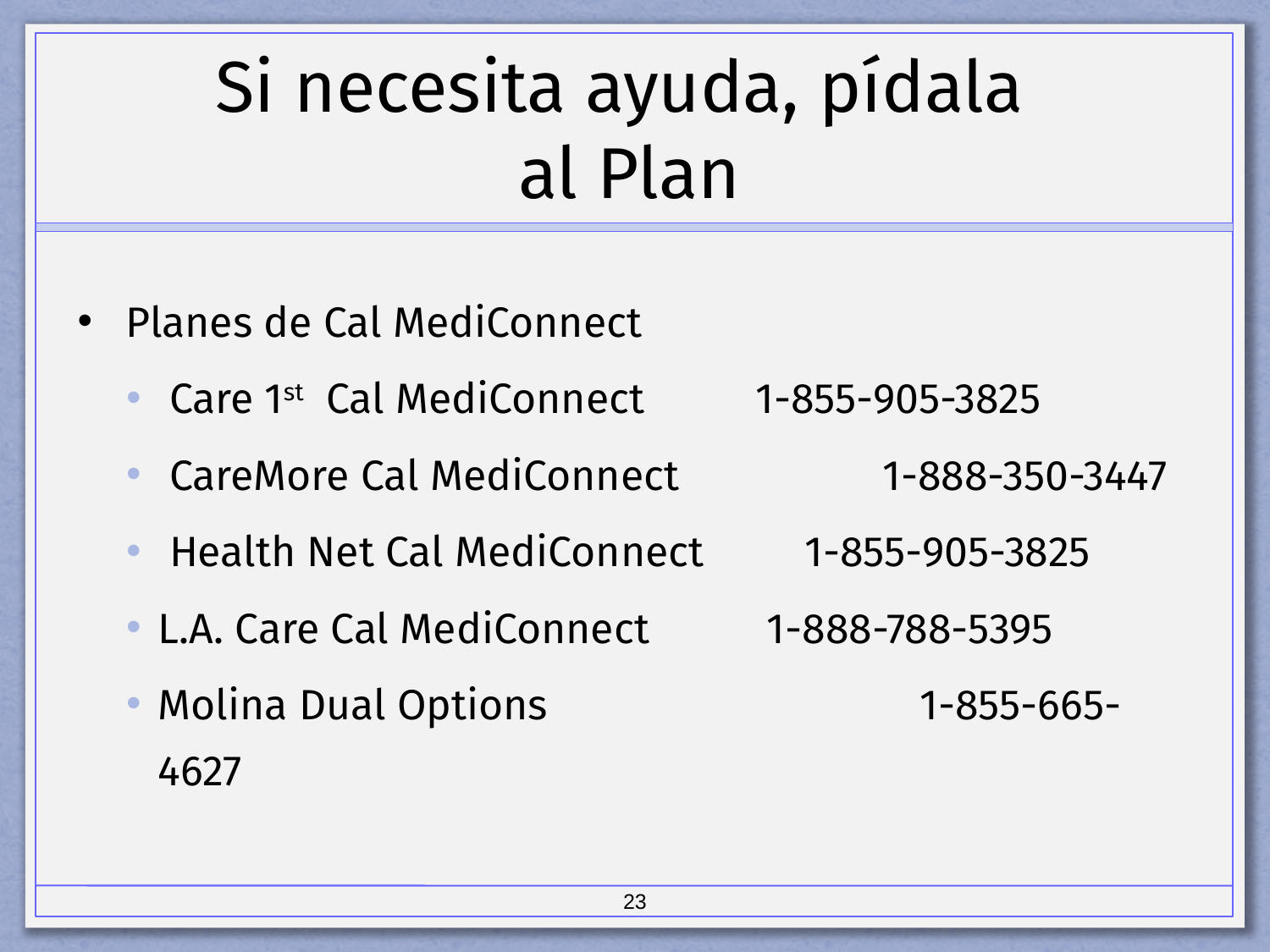

# Si necesita ayuda, pídala al Plan
Planes de Cal MediConnect
 Care 1st  Cal MediConnect	        1-855-905-3825
 CareMore Cal MediConnect	        1-888-350-3447
 Health Net Cal MediConnect         1-855-905-3825
L.A. Care Cal MediConnect	         1-888-788-5395
Molina Dual Options			1-855-665-4627
23